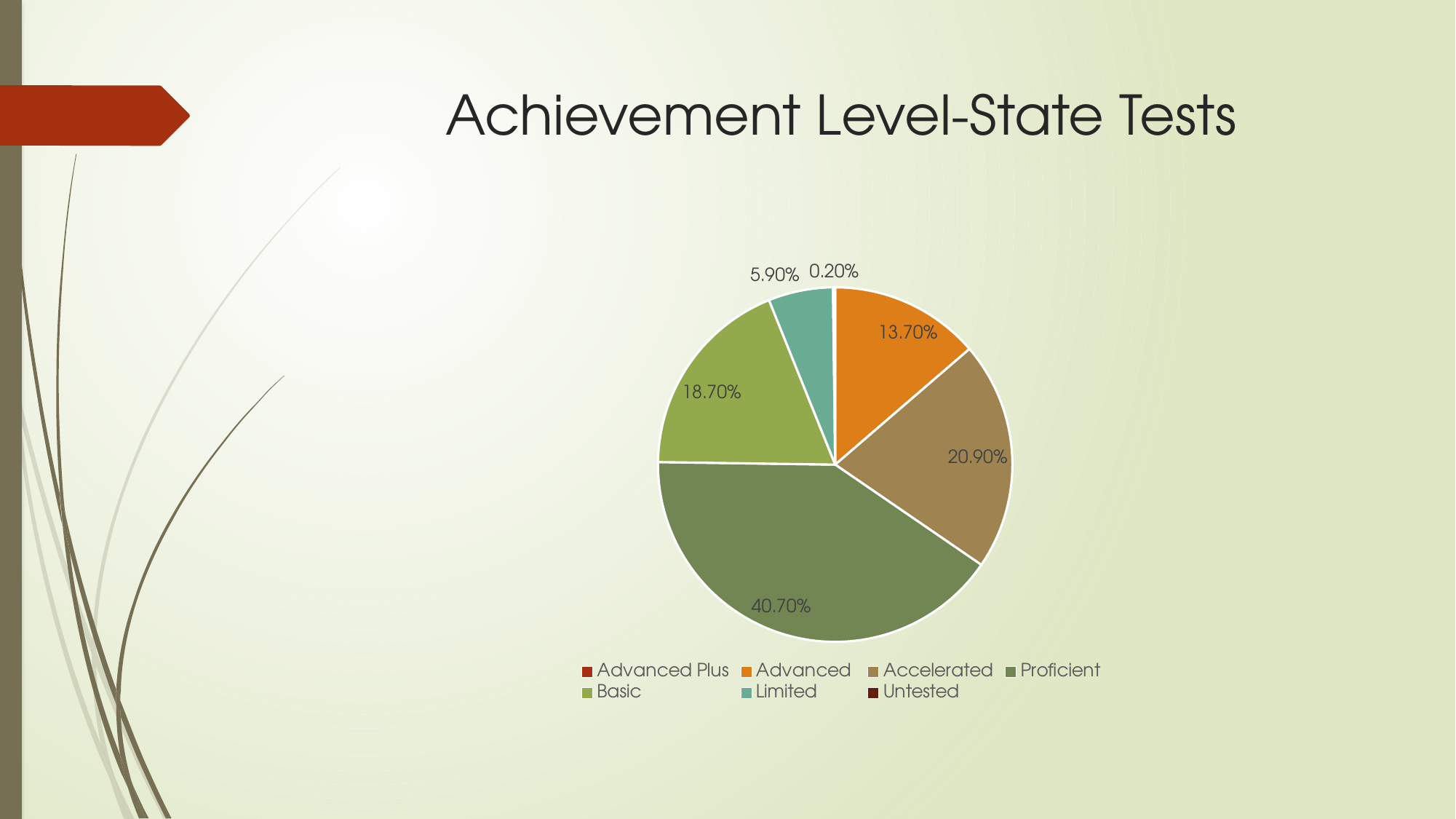

# Achievement Level-State Tests

### Chart

| Category | Sales |
|---|---|
| Advanced Plus | 0.0 |
| Advanced  | 0.137 |
| Accelerated | 0.209 |
| Proficient | 0.407 |
| Basic  | 0.187 |
| Limited | 0.059 |
| Untested | 0.002 |